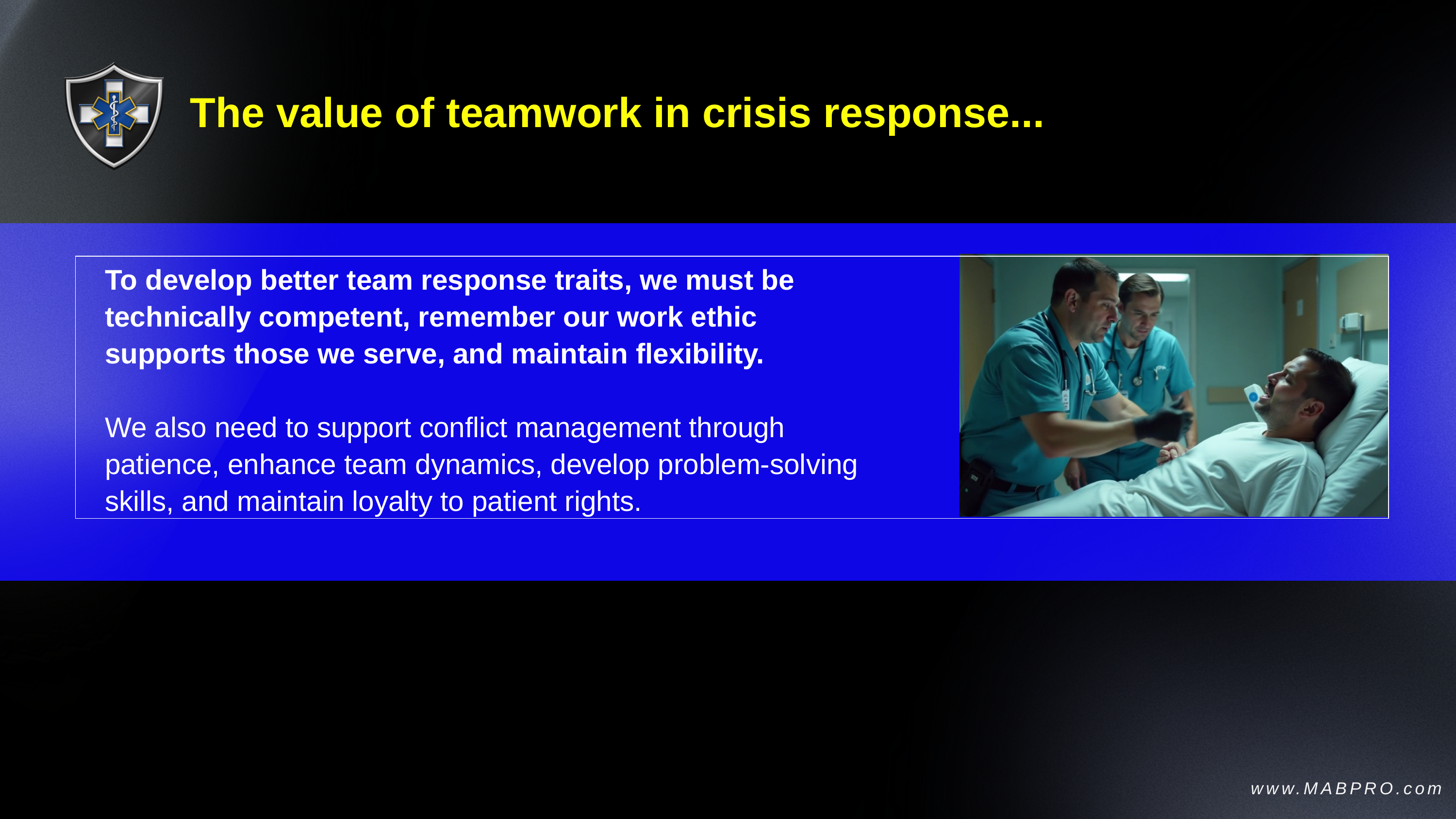

The value of teamwork in crisis response...

To develop better team response traits, we must be technically competent, remember our work ethic supports those we serve, and maintain flexibility.

We also need to support conflict management through patience, enhance team dynamics, develop problem-solving skills, and maintain loyalty to patient rights.

www.MABPRO.com